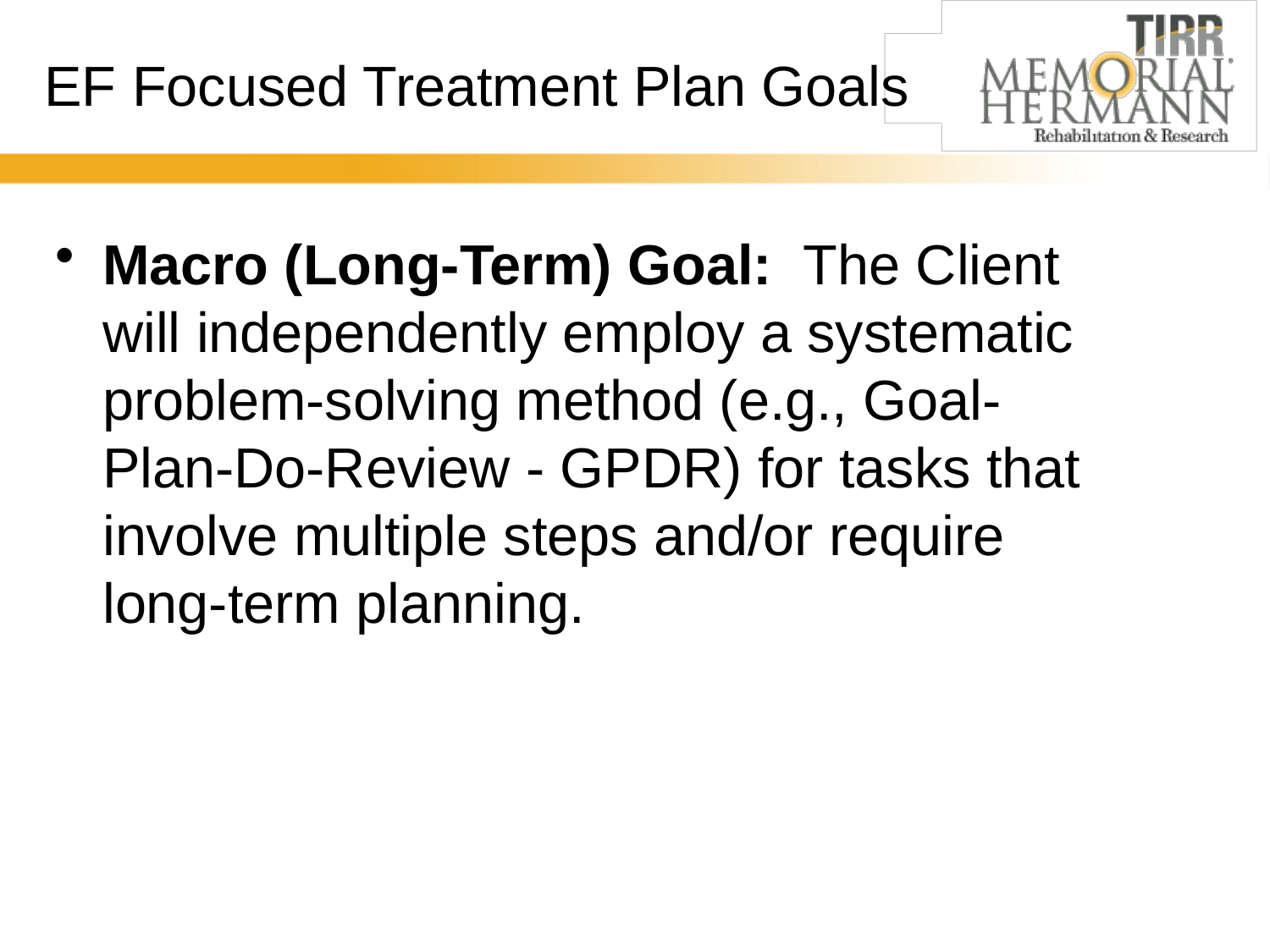

# EF Focused Treatment Plan Goals
Macro (Long-Term) Goal:  The Client will independently employ a systematic problem-solving method (e.g., Goal-Plan-Do-Review - GPDR) for tasks that involve multiple steps and/or require long-term planning.